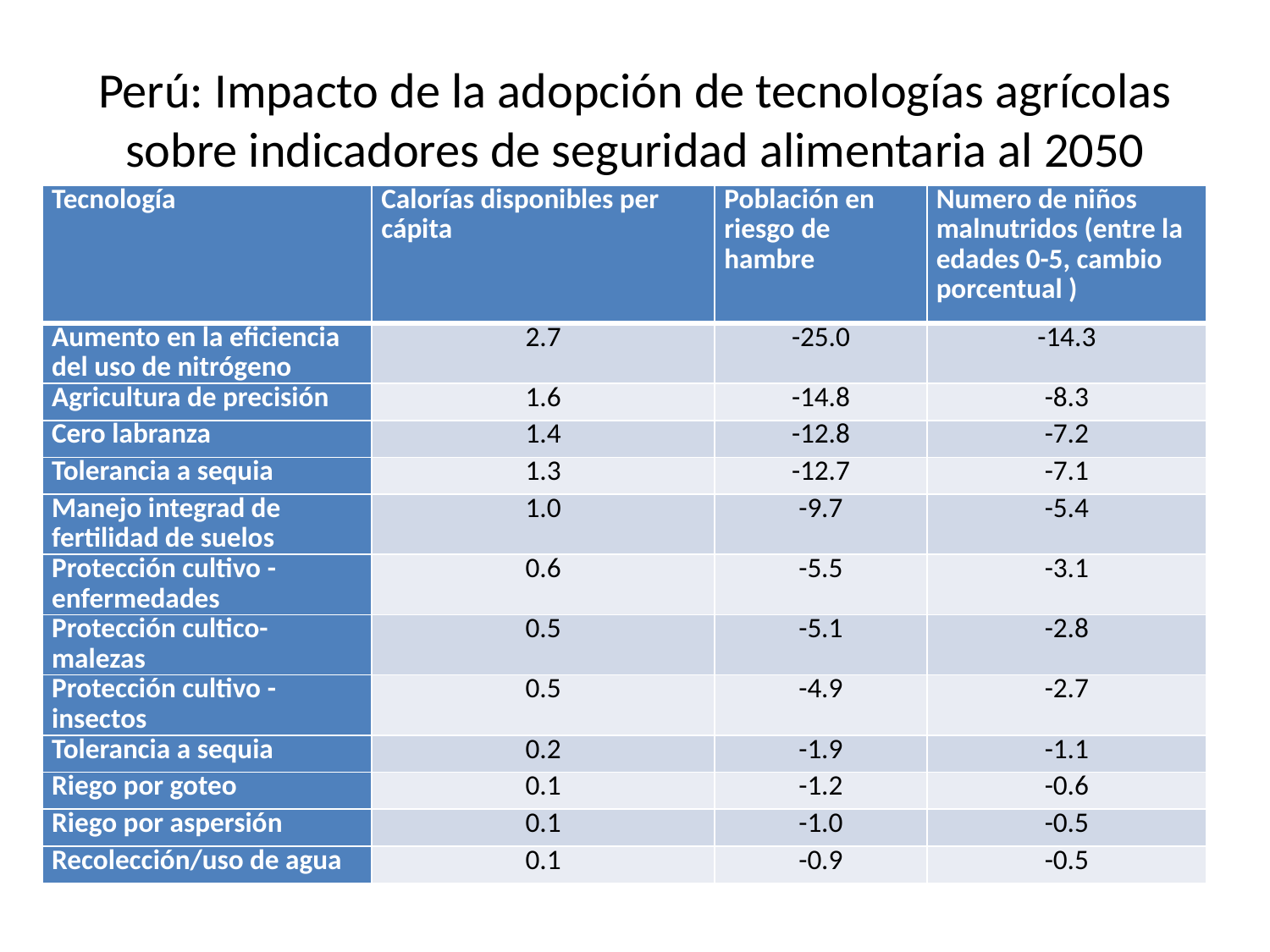

# Perú: Impacto de la adopción de tecnologías agrícolas sobre indicadores de seguridad alimentaria al 2050
| Tecnología | Calorías disponibles per cápita | Población en riesgo de hambre | Numero de niños malnutridos (entre la edades 0-5, cambio porcentual ) |
| --- | --- | --- | --- |
| Aumento en la eficiencia del uso de nitrógeno | 2.7 | -25.0 | -14.3 |
| Agricultura de precisión | 1.6 | -14.8 | -8.3 |
| Cero labranza | 1.4 | -12.8 | -7.2 |
| Tolerancia a sequia | 1.3 | -12.7 | -7.1 |
| Manejo integrad de fertilidad de suelos | 1.0 | -9.7 | -5.4 |
| Protección cultivo - enfermedades | 0.6 | -5.5 | -3.1 |
| Protección cultico- malezas | 0.5 | -5.1 | -2.8 |
| Protección cultivo - insectos | 0.5 | -4.9 | -2.7 |
| Tolerancia a sequia | 0.2 | -1.9 | -1.1 |
| Riego por goteo | 0.1 | -1.2 | -0.6 |
| Riego por aspersión | 0.1 | -1.0 | -0.5 |
| Recolección/uso de agua | 0.1 | -0.9 | -0.5 |